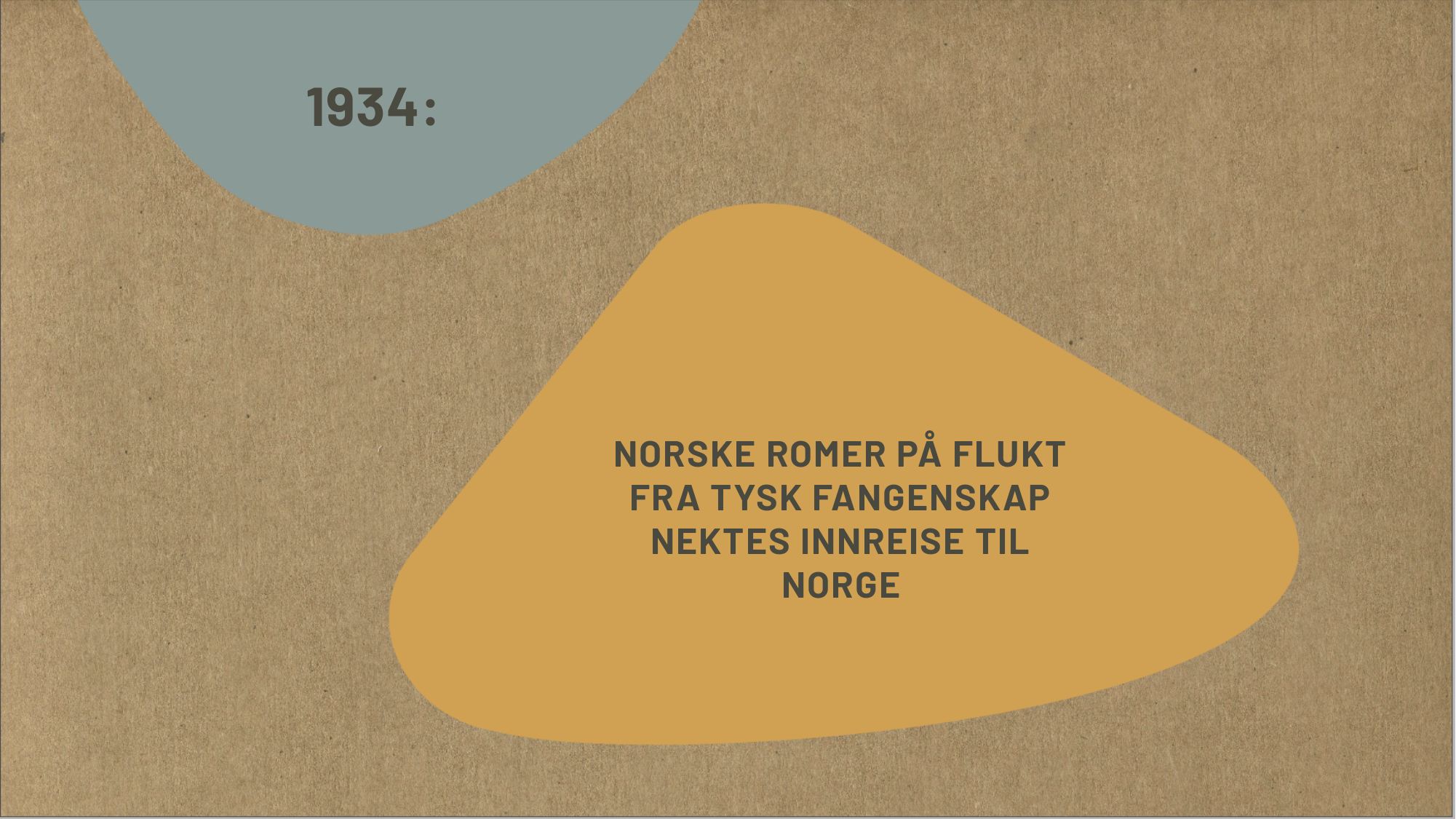

1934:
# Norske romer på flukt fra tysk fangenskap nektes innreise til Norge